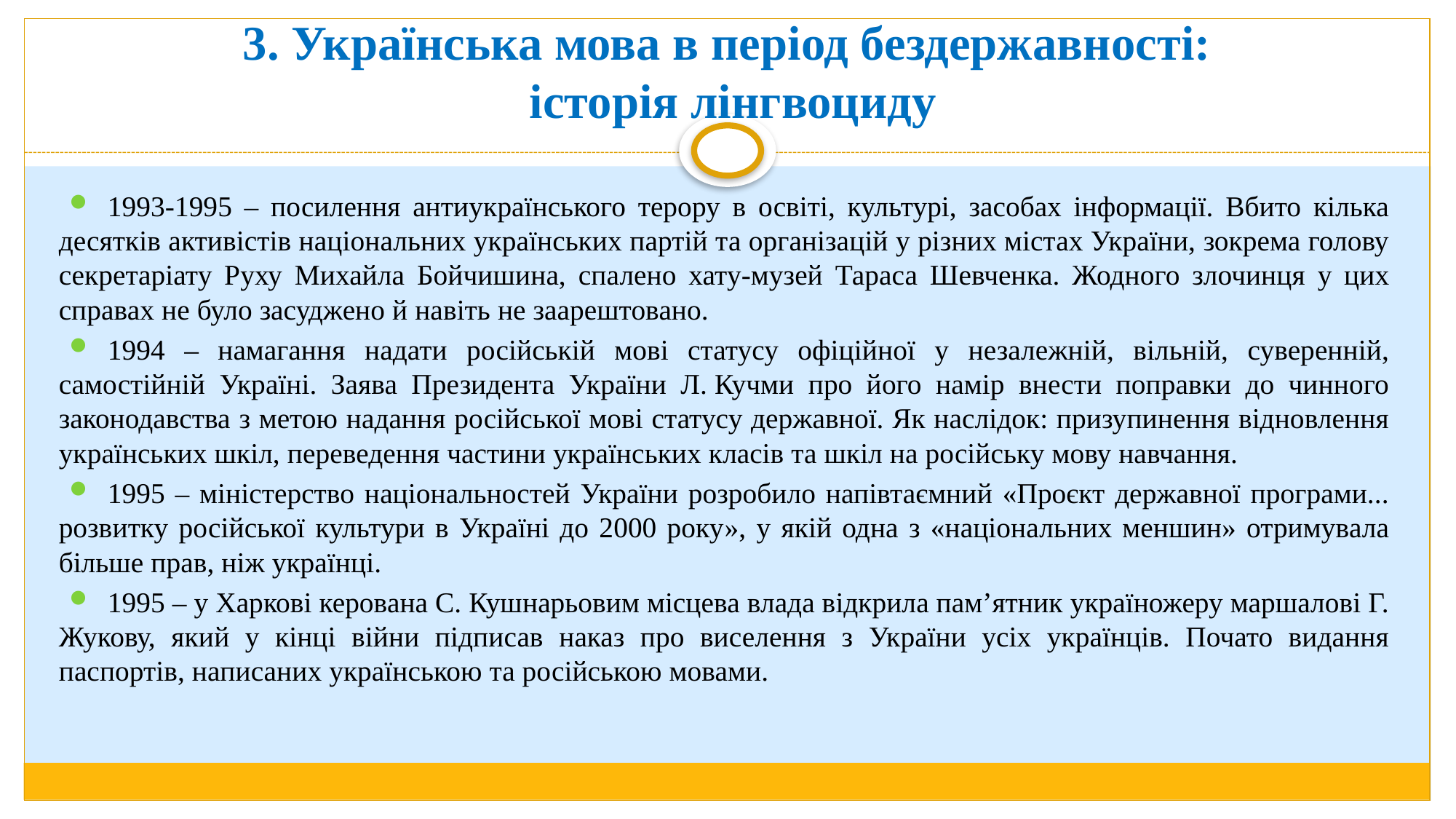

# 3. Українська мова в період бездержавності: історія лінгвоциду
1993-1995 – посилення антиукраїнського терору в освіті, культурі, засобах інформації. Вбито кілька десятків активістів національних українських партій та організацій у різних містах України, зокрема голову секретаріату Руху Михайла Бойчишина, спалено хату-музей Тараса Шевченка. Жодного злочинця у цих справах не було засуджено й навіть не заарештовано.
1994 – намагання надати російській мові статусу офіційної у незалежній, вільній, суверенній, самостійній Україні. Заява Президента України Л. Кучми про його намір внести поправки до чинного законодавства з метою надання російської мові статусу державної. Як наслідок: призупинення відновлення українських шкіл, переведення частини українських класів та шкіл на російську мову навчання.
1995 – міністерство національностей України розробило напівтаємний «Проєкт державної програми... розвитку російської культури в Україні до 2000 року», у якій одна з «національних меншин» отримувала більше прав, ніж українці.
1995 – у Харкові керована С. Кушнарьовим місцева влада відкрила пам’ятник україножеру маршалові Г. Жукову, який у кінці війни підписав наказ про виселення з України усіх українців. Почато видання паспортів, написаних українською та російською мовами.